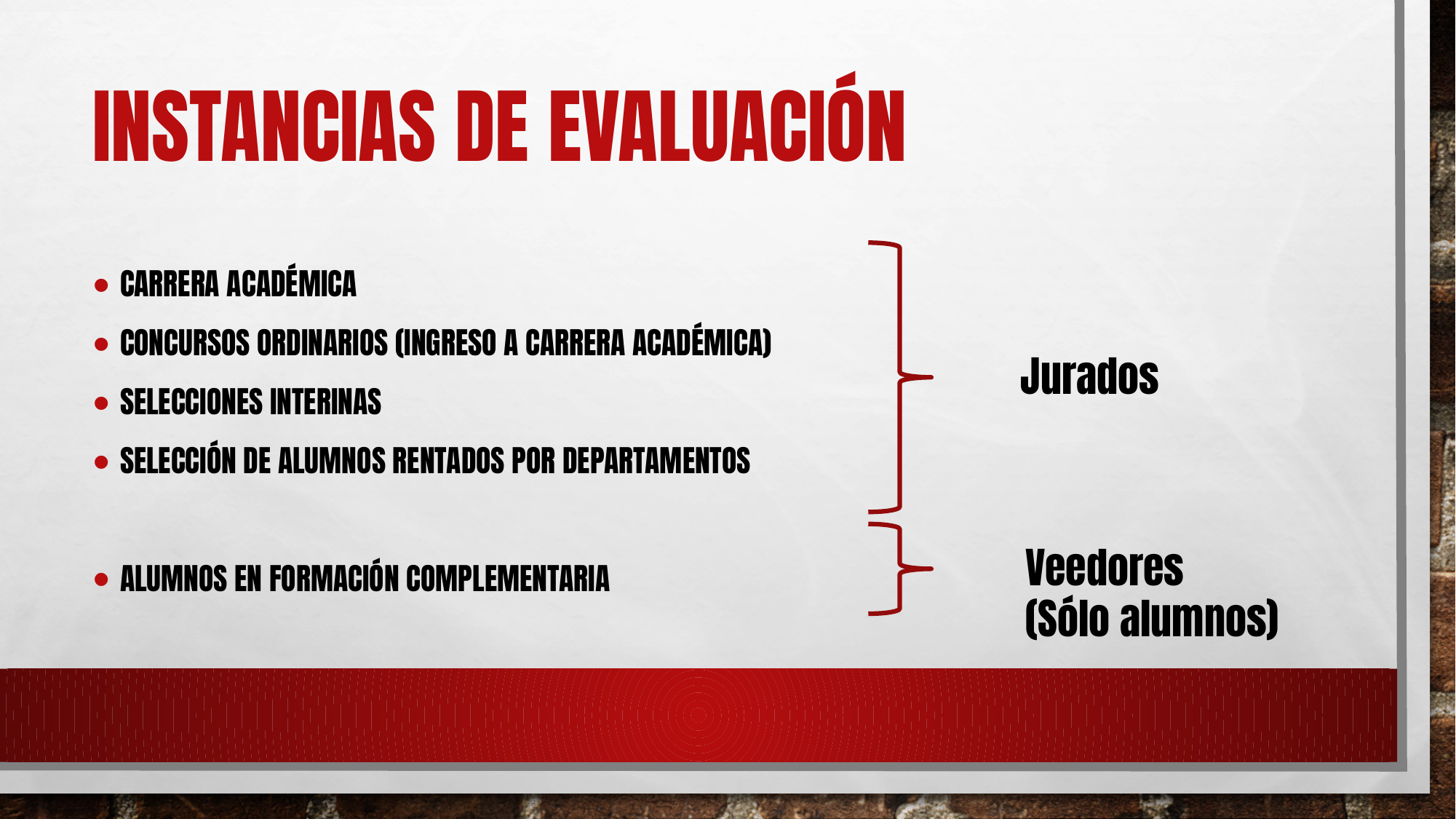

# Instancias de evaluación
Carrera académica
Concursos ordinarios (ingreso a Carrera académica)
Selecciones interinas
Selección de Alumnos rentados por Departamentos

Alumnos en formación complementaria

Jurados

Veedores
(Sólo alumnos)